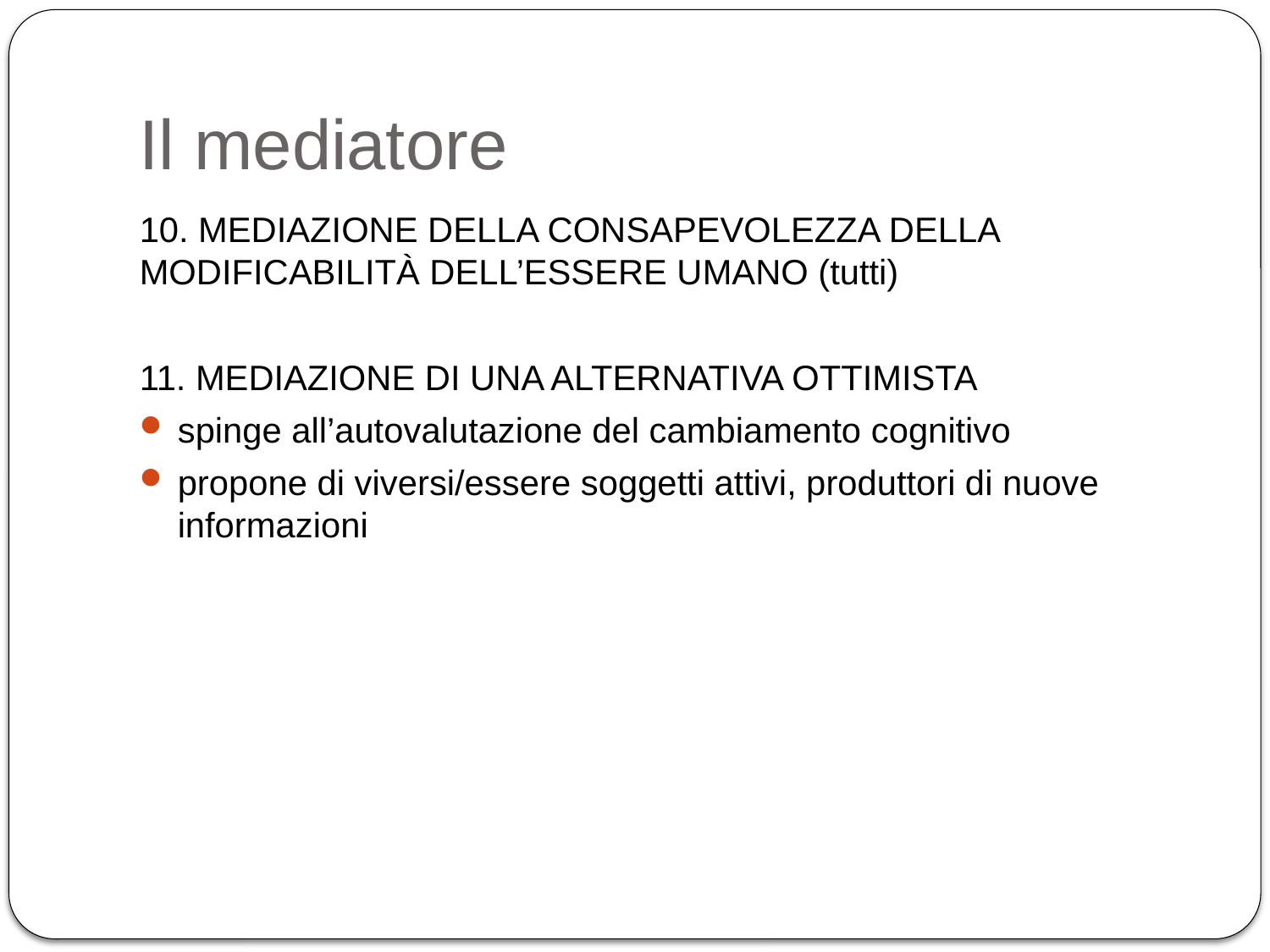

# Il mediatore
10. MEDIAZIONE DELLA CONSAPEVOLEZZA DELLA MODIFICABILITÀ DELL’ESSERE UMANO (tutti)

11. MEDIAZIONE DI UNA ALTERNATIVA OTTIMISTA
spinge all’autovalutazione del cambiamento cognitivo
propone di viversi/essere soggetti attivi, produttori di nuove informazioni